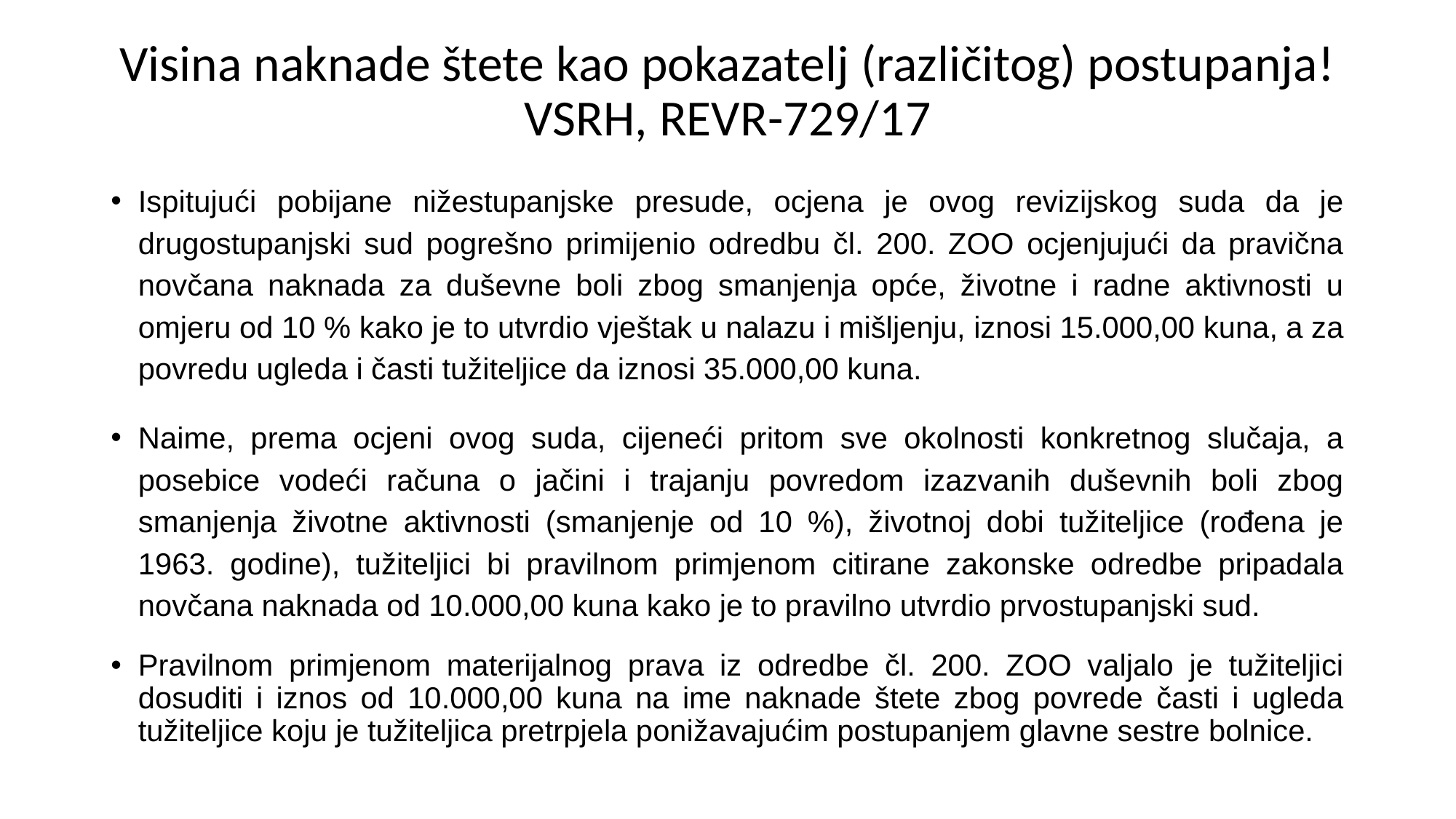

# Visina naknade štete kao pokazatelj (različitog) postupanja! VSRH, REVR-729/17
Ispitujući pobijane nižestupanjske presude, ocjena je ovog revizijskog suda da je drugostupanjski sud pogrešno primijenio odredbu čl. 200. ZOO ocjenjujući da pravična novčana naknada za duševne boli zbog smanjenja opće, životne i radne aktivnosti u omjeru od 10 % kako je to utvrdio vještak u nalazu i mišljenju, iznosi 15.000,00 kuna, a za povredu ugleda i časti tužiteljice da iznosi 35.000,00 kuna.
Naime, prema ocjeni ovog suda, cijeneći pritom sve okolnosti konkretnog slučaja, a posebice vodeći računa o jačini i trajanju povredom izazvanih duševnih boli zbog smanjenja životne aktivnosti (smanjenje od 10 %), životnoj dobi tužiteljice (rođena je 1963. godine), tužiteljici bi pravilnom primjenom citirane zakonske odredbe pripadala novčana naknada od 10.000,00 kuna kako je to pravilno utvrdio prvostupanjski sud.
Pravilnom primjenom materijalnog prava iz odredbe čl. 200. ZOO valjalo je tužiteljici dosuditi i iznos od 10.000,00 kuna na ime naknade štete zbog povrede časti i ugleda tužiteljice koju je tužiteljica pretrpjela ponižavajućim postupanjem glavne sestre bolnice.